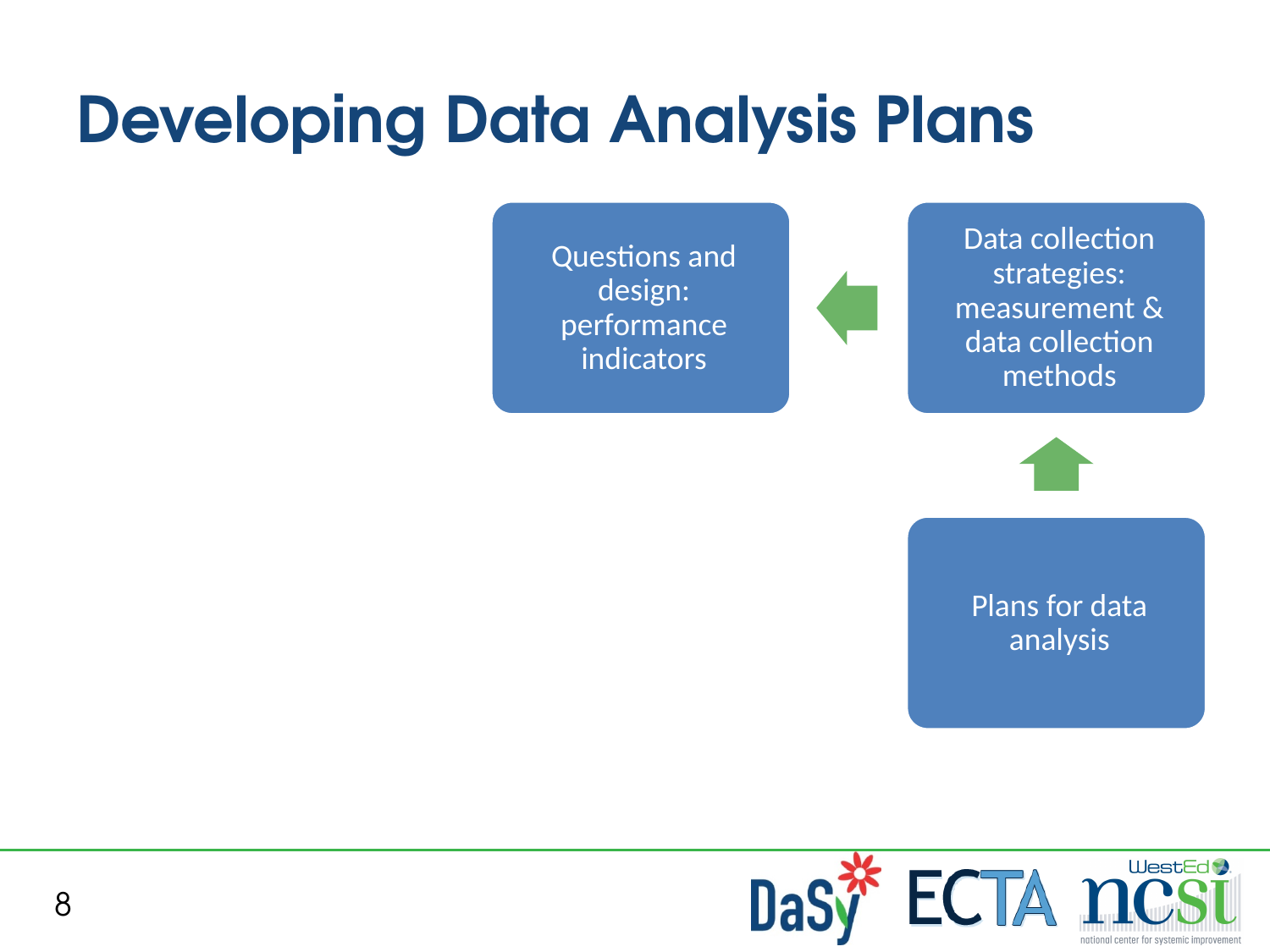

# Developing Data Analysis Plans
Plans for data analysis

Data collection strategies: measurement & data collection methods

Questions and design: performance indicators
8